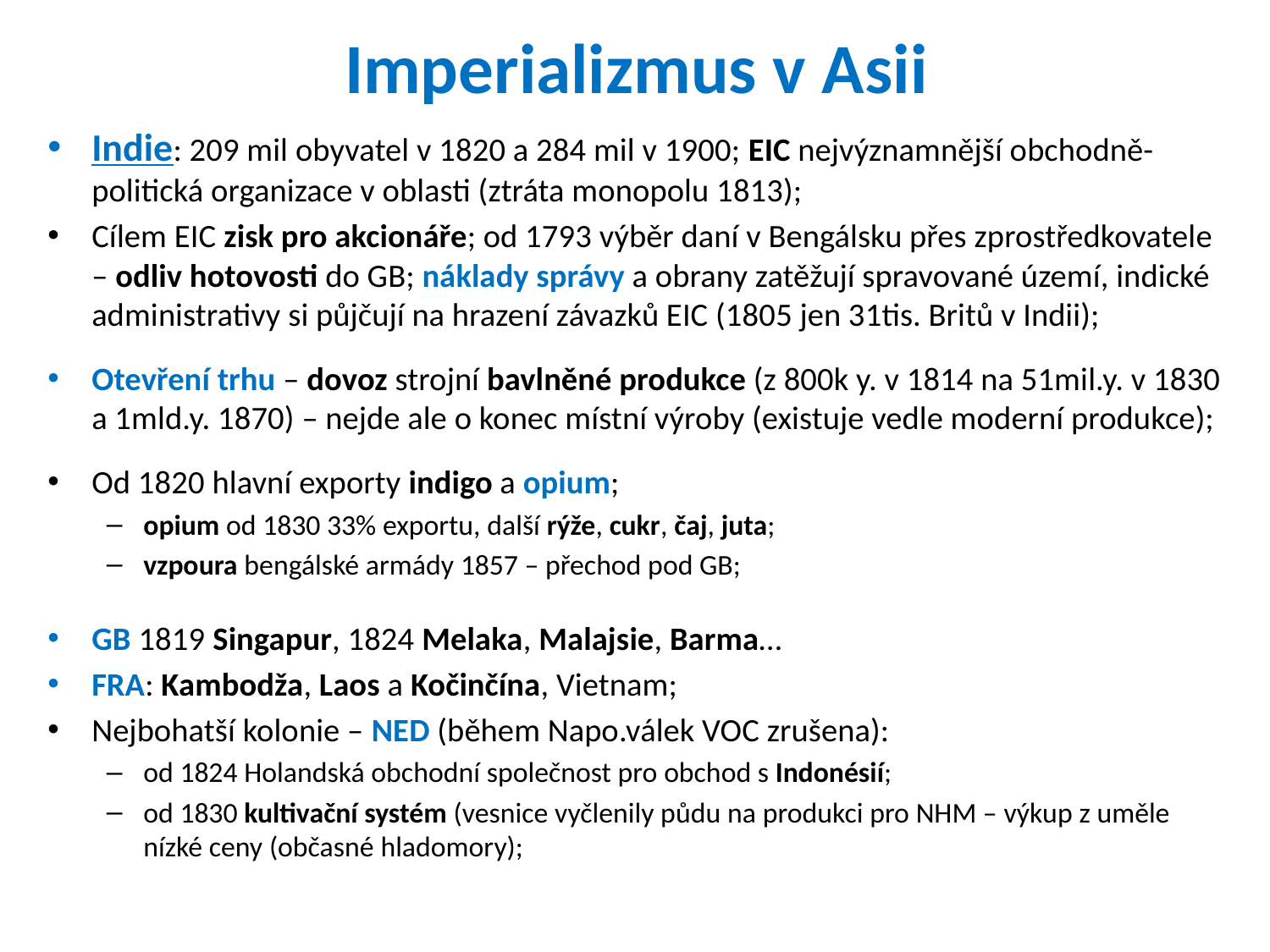

# Imperializmus v Asii
Indie: 209 mil obyvatel v 1820 a 284 mil v 1900; EIC nejvýznamnější obchodně- politická organizace v oblasti (ztráta monopolu 1813);
Cílem EIC zisk pro akcionáře; od 1793 výběr daní v Bengálsku přes zprostředkovatele – odliv hotovosti do GB; náklady správy a obrany zatěžují spravované území, indické administrativy si půjčují na hrazení závazků EIC (1805 jen 31tis. Britů v Indii);

Otevření trhu – dovoz strojní bavlněné produkce (z 800k y. v 1814 na 51mil.y. v 1830 a 1mld.y. 1870) – nejde ale o konec místní výroby (existuje vedle moderní produkce);

Od 1820 hlavní exporty indigo a opium;
opium od 1830 33% exportu, další rýže, cukr, čaj, juta;
vzpoura bengálské armády 1857 – přechod pod GB;

GB 1819 Singapur, 1824 Melaka, Malajsie, Barma…
FRA: Kambodža, Laos a Kočinčína, Vietnam;
Nejbohatší kolonie – NED (během Napo.válek VOC zrušena):
od 1824 Holandská obchodní společnost pro obchod s Indonésií;
od 1830 kultivační systém (vesnice vyčlenily půdu na produkci pro NHM – výkup z uměle nízké ceny (občasné hladomory);